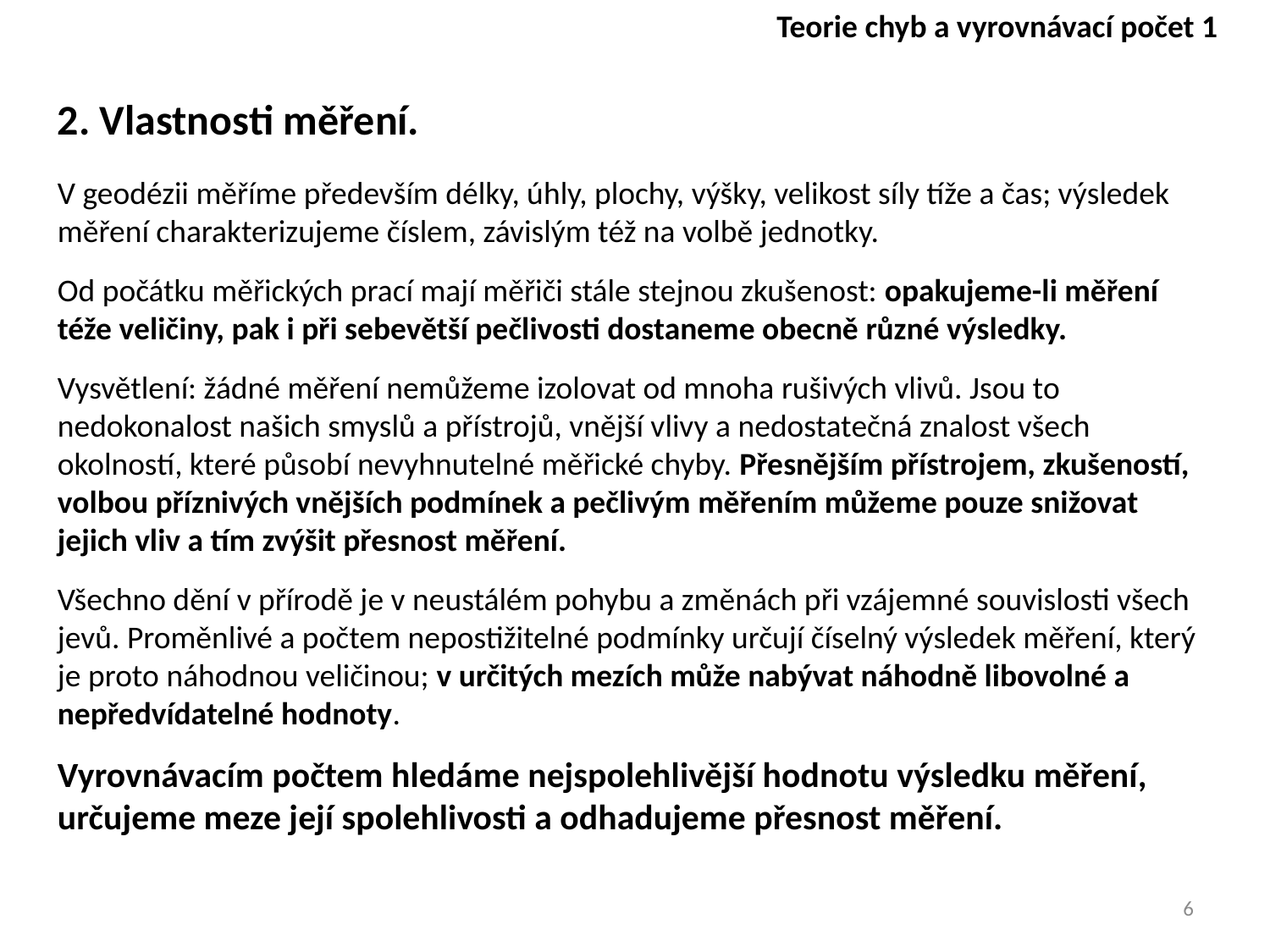

Teorie chyb a vyrovnávací počet 1
2. Vlastnosti měření.

V geodézii měříme především délky, úhly, plochy, výšky, velikost síly tíže a čas; výsledek měření charakterizujeme číslem, závislým též na volbě jednotky.
Od počátku měřických prací mají měřiči stále stejnou zkušenost: opakujeme-li měření téže veličiny, pak i při sebevětší pečlivosti dostaneme obecně různé výsledky.
Vysvětlení: žádné měření nemůžeme izolovat od mnoha rušivých vlivů. Jsou to nedokonalost našich smyslů a přístrojů, vnější vlivy a nedostatečná znalost všech okolností, které působí nevyhnutelné měřické chyby. Přesnějším přístrojem, zkušeností, volbou příznivých vnějších podmínek a pečlivým měřením můžeme pouze snižovat jejich vliv a tím zvýšit přesnost měření.
Všechno dění v přírodě je v neustálém pohybu a změnách při vzájemné souvislosti všech jevů. Proměnlivé a počtem nepostižitelné podmínky určují číselný výsledek měření, který je proto náhodnou veličinou; v určitých mezích může nabývat náhodně libovolné a nepředvídatelné hodnoty.
Vyrovnávacím počtem hledáme nejspolehlivější hodnotu výsledku měření, určujeme meze její spolehlivosti a odhadujeme přesnost měření.

6